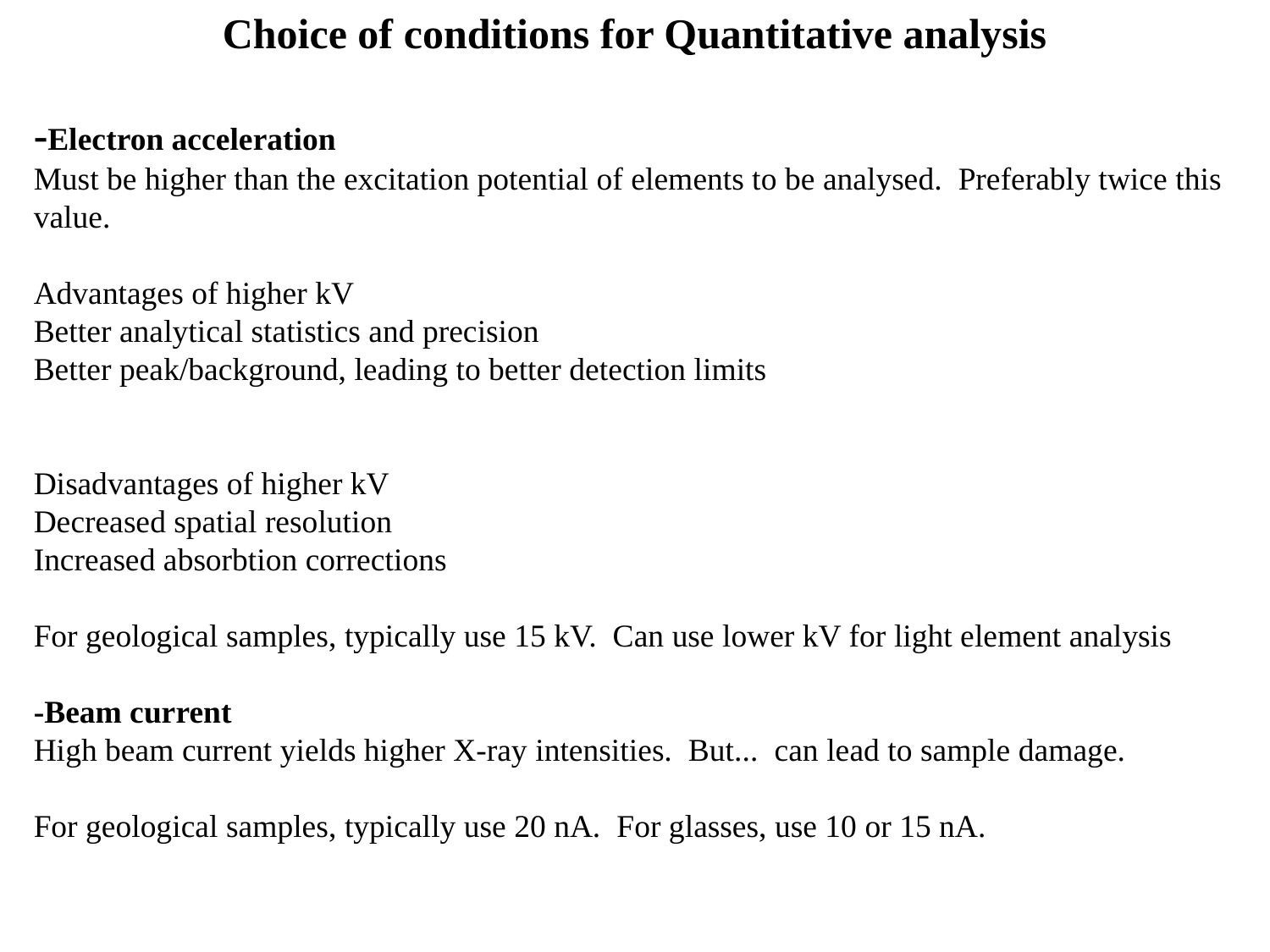

Choice of conditions for Quantitative analysis

-Electron acceleration
Must be higher than the excitation potential of elements to be analysed.  Preferably twice this value.

Advantages of higher kV
Better analytical statistics and precision
Better peak/background, leading to better detection limits

Disadvantages of higher kV
Decreased spatial resolution
Increased absorbtion corrections

For geological samples, typically use 15 kV.  Can use lower kV for light element analysis

-Beam current
High beam current yields higher X-ray intensities.  But...  can lead to sample damage.

For geological samples, typically use 20 nA.  For glasses, use 10 or 15 nA.